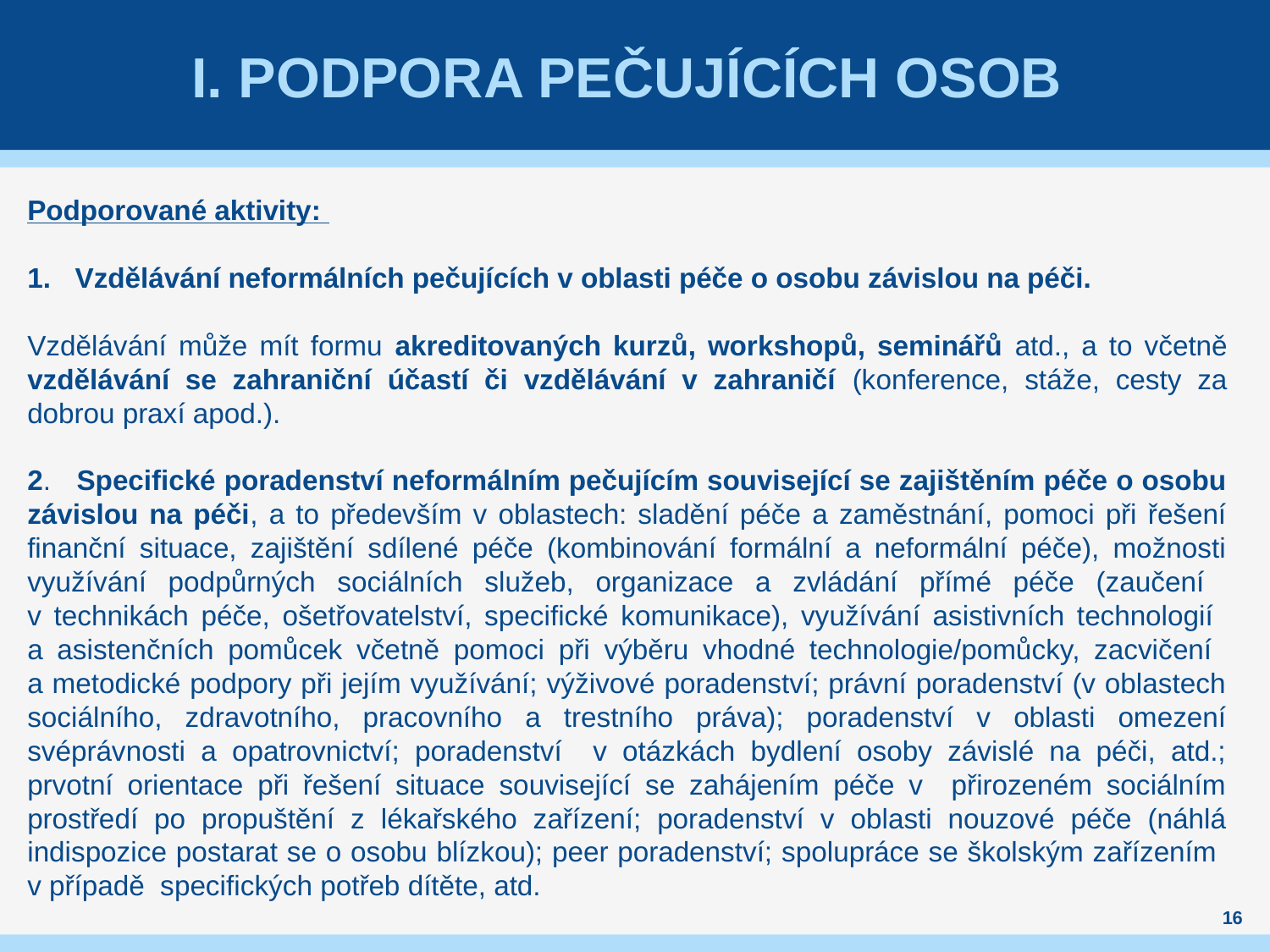

# I. Podpora pečujících osob
Podporované aktivity:

Vzdělávání neformálních pečujících v oblasti péče o osobu závislou na péči.

Vzdělávání může mít formu akreditovaných kurzů, workshopů, seminářů atd., a to včetně vzdělávání se zahraniční účastí či vzdělávání v zahraničí (konference, stáže, cesty za dobrou praxí apod.).

2.   Specifické poradenství neformálním pečujícím související se zajištěním péče o osobu závislou na péči, a to především v oblastech: sladění péče a zaměstnání, pomoci při řešení finanční situace, zajištění sdílené péče (kombinování formální a neformální péče), možnosti využívání podpůrných sociálních služeb, organizace a zvládání přímé péče (zaučení
v technikách péče, ošetřovatelství, specifické komunikace), využívání asistivních technologií
a asistenčních pomůcek včetně pomoci při výběru vhodné technologie/pomůcky, zacvičení
a metodické podpory při jejím využívání; výživové poradenství; právní poradenství (v oblastech sociálního, zdravotního, pracovního a trestního práva); poradenství v oblasti omezení svéprávnosti a opatrovnictví; poradenství  v otázkách bydlení osoby závislé na péči, atd.; prvotní orientace při řešení situace související se zahájením péče v  přirozeném sociálním prostředí po propuštění z lékařského zařízení; poradenství v oblasti nouzové péče (náhlá indispozice postarat se o osobu blízkou); peer poradenství; spolupráce se školským zařízením
v případě  specifických potřeb dítěte, atd.

16